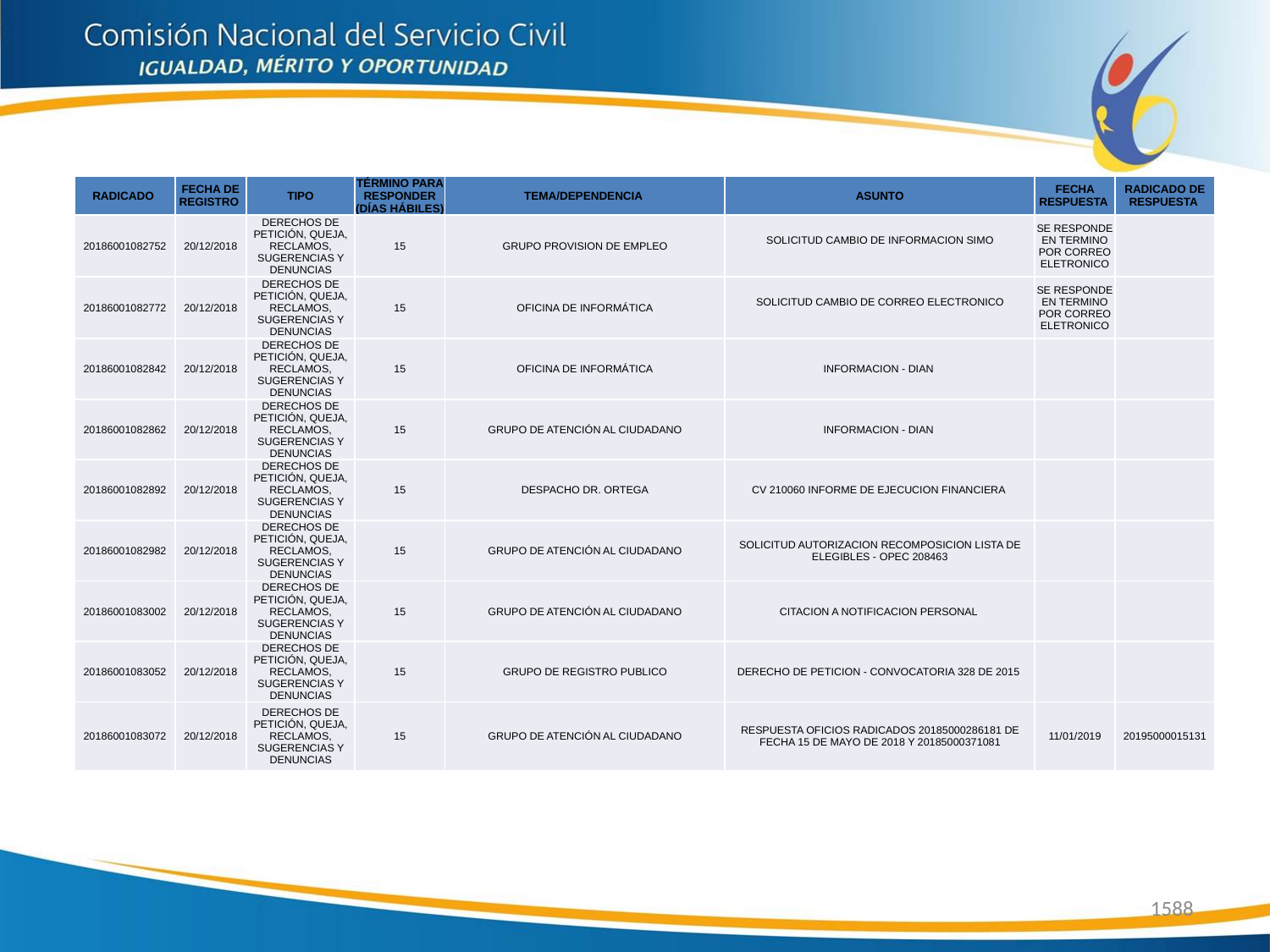

| RADICADO | FECHA DE REGISTRO | TIPO | TÉRMINO PARA RESPONDER (DÍAS HÁBILES) | TEMA/DEPENDENCIA | ASUNTO | FECHA RESPUESTA | RADICADO DE RESPUESTA |
| --- | --- | --- | --- | --- | --- | --- | --- |
| 20186001082752 | 20/12/2018 | DERECHOS DE PETICIÓN, QUEJA, RECLAMOS, SUGERENCIAS Y DENUNCIAS | 15 | GRUPO PROVISION DE EMPLEO | SOLICITUD CAMBIO DE INFORMACION SIMO | SE RESPONDE EN TERMINO POR CORREO ELETRONICO |  |
| 20186001082772 | 20/12/2018 | DERECHOS DE PETICIÓN, QUEJA, RECLAMOS, SUGERENCIAS Y DENUNCIAS | 15 | OFICINA DE INFORMÁTICA | SOLICITUD CAMBIO DE CORREO ELECTRONICO | SE RESPONDE EN TERMINO POR CORREO ELETRONICO |  |
| 20186001082842 | 20/12/2018 | DERECHOS DE PETICIÓN, QUEJA, RECLAMOS, SUGERENCIAS Y DENUNCIAS | 15 | OFICINA DE INFORMÁTICA | INFORMACION - DIAN |  |  |
| 20186001082862 | 20/12/2018 | DERECHOS DE PETICIÓN, QUEJA, RECLAMOS, SUGERENCIAS Y DENUNCIAS | 15 | GRUPO DE ATENCIÓN AL CIUDADANO | INFORMACION - DIAN |  |  |
| 20186001082892 | 20/12/2018 | DERECHOS DE PETICIÓN, QUEJA, RECLAMOS, SUGERENCIAS Y DENUNCIAS | 15 | DESPACHO DR. ORTEGA | CV 210060 INFORME DE EJECUCION FINANCIERA |  |  |
| 20186001082982 | 20/12/2018 | DERECHOS DE PETICIÓN, QUEJA, RECLAMOS, SUGERENCIAS Y DENUNCIAS | 15 | GRUPO DE ATENCIÓN AL CIUDADANO | SOLICITUD AUTORIZACION RECOMPOSICION LISTA DE ELEGIBLES - OPEC 208463 |  |  |
| 20186001083002 | 20/12/2018 | DERECHOS DE PETICIÓN, QUEJA, RECLAMOS, SUGERENCIAS Y DENUNCIAS | 15 | GRUPO DE ATENCIÓN AL CIUDADANO | CITACION A NOTIFICACION PERSONAL |  |  |
| 20186001083052 | 20/12/2018 | DERECHOS DE PETICIÓN, QUEJA, RECLAMOS, SUGERENCIAS Y DENUNCIAS | 15 | GRUPO DE REGISTRO PUBLICO | DERECHO DE PETICION - CONVOCATORIA 328 DE 2015 |  |  |
| 20186001083072 | 20/12/2018 | DERECHOS DE PETICIÓN, QUEJA, RECLAMOS, SUGERENCIAS Y DENUNCIAS | 15 | GRUPO DE ATENCIÓN AL CIUDADANO | RESPUESTA OFICIOS RADICADOS 20185000286181 DE FECHA 15 DE MAYO DE 2018 Y 20185000371081 | 11/01/2019 | 20195000015131 |
1588